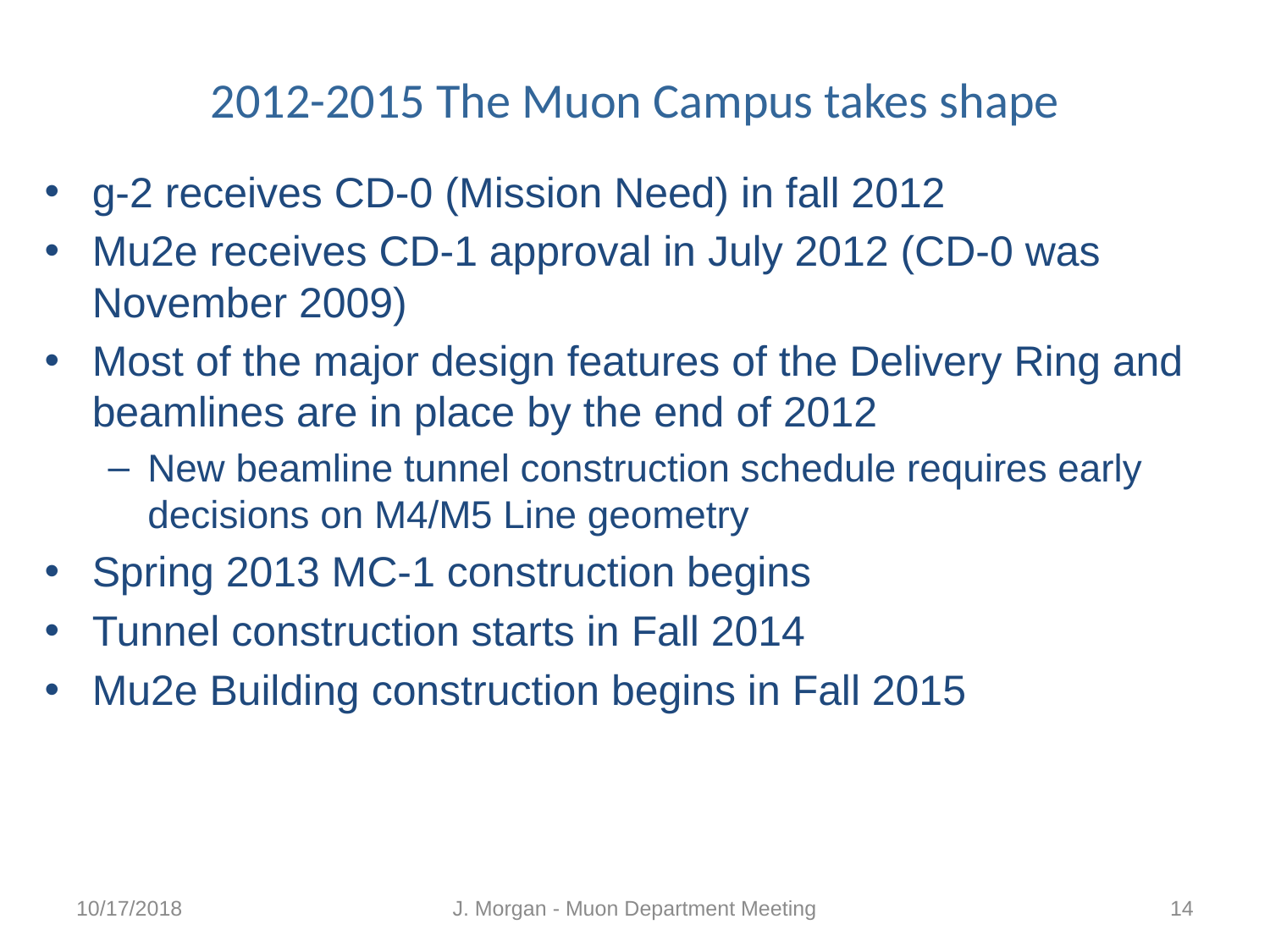

# 2012-2015 The Muon Campus takes shape
g-2 receives CD-0 (Mission Need) in fall 2012
Mu2e receives CD-1 approval in July 2012 (CD-0 was November 2009)
Most of the major design features of the Delivery Ring and beamlines are in place by the end of 2012
New beamline tunnel construction schedule requires early decisions on M4/M5 Line geometry
Spring 2013 MC-1 construction begins
Tunnel construction starts in Fall 2014
Mu2e Building construction begins in Fall 2015

10/17/2018
J. Morgan - Muon Department Meeting
14